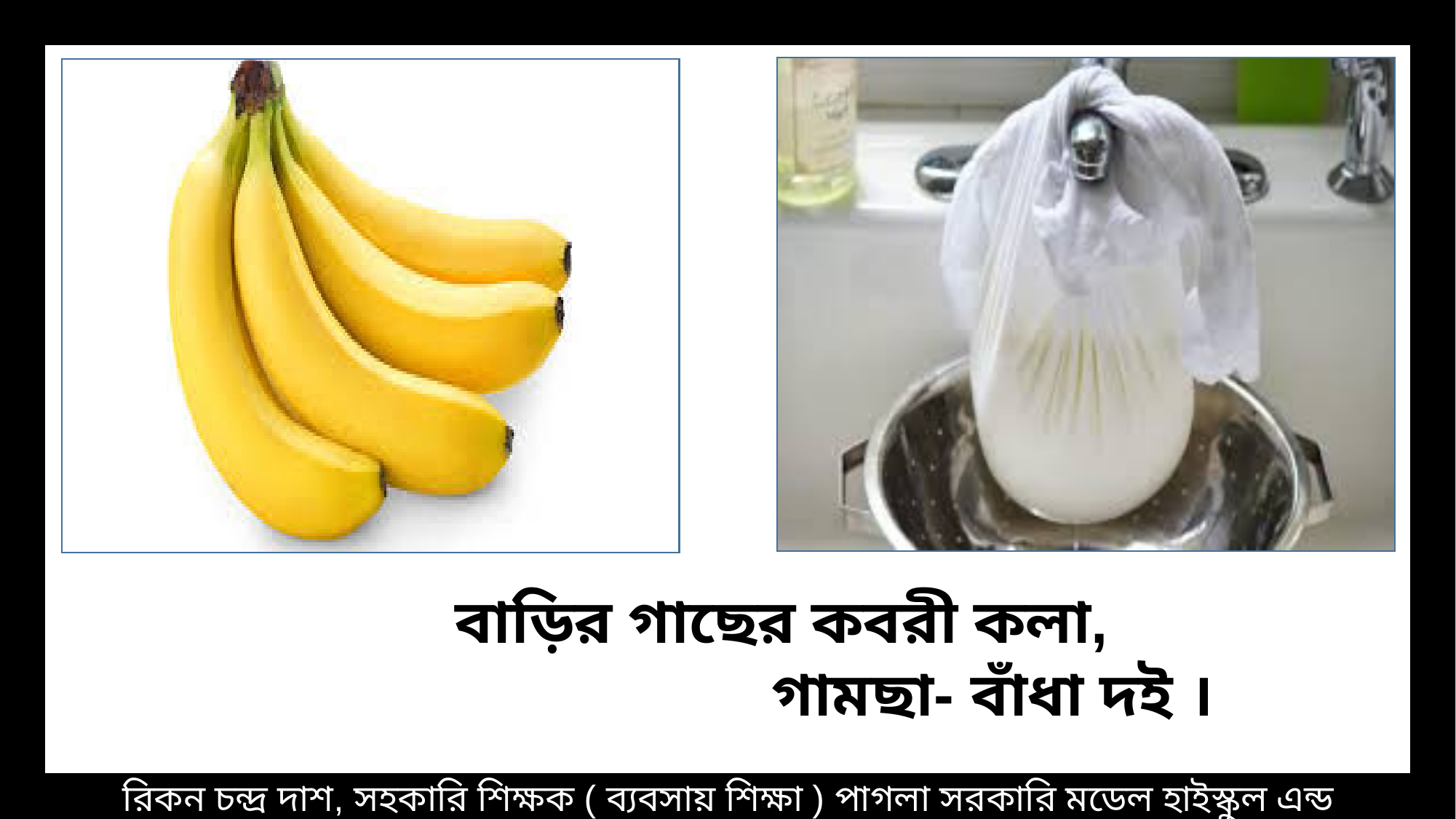

বাড়ির গাছের কবরী কলা,
                                          গামছা- বাঁধা দই ।